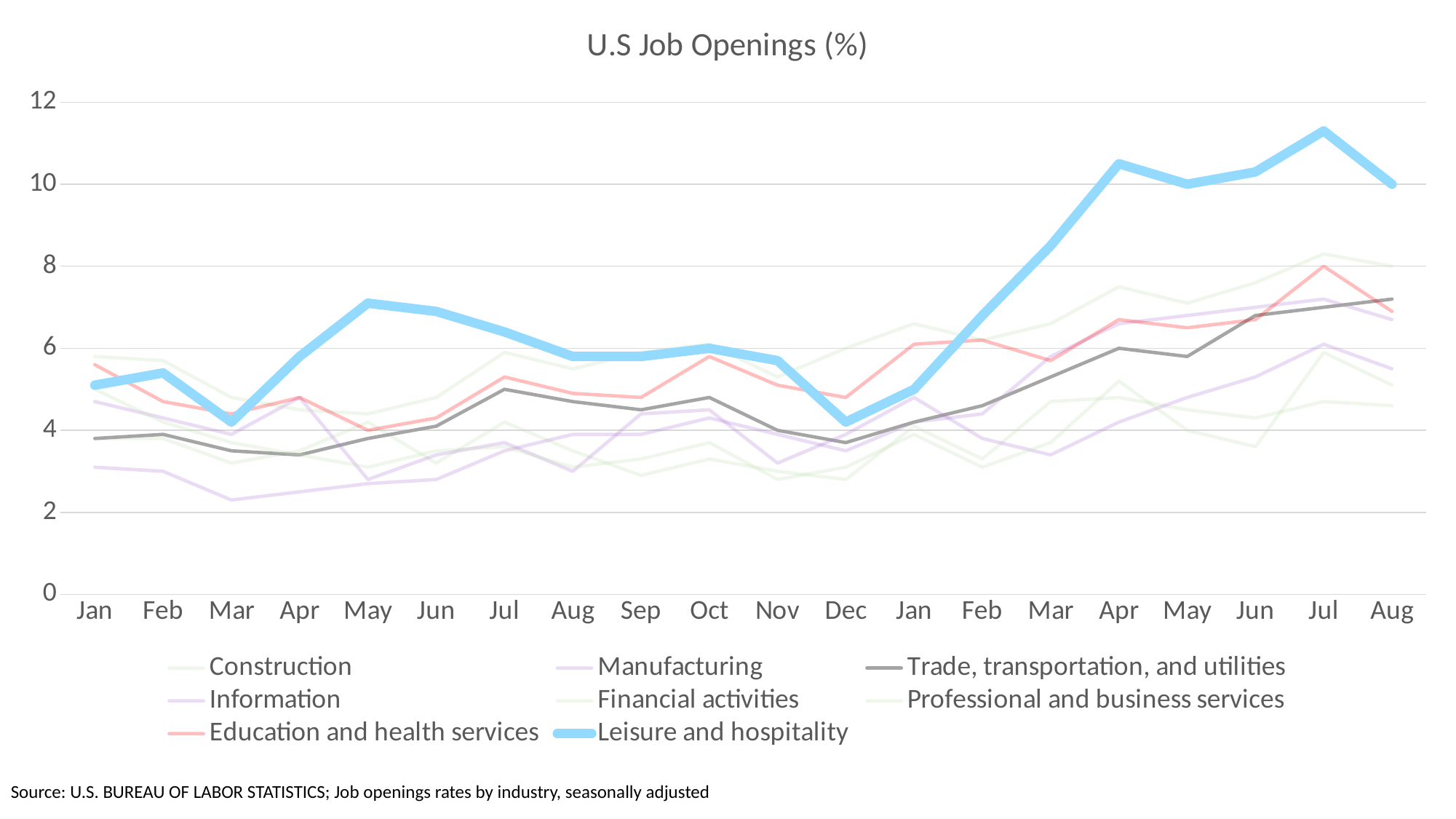

### Chart: U.S Job Openings (%)

| Category | Construction | Manufacturing | Trade, transportation, and utilities | Information | Financial activities | Professional and business services | Education and health services | Leisure and hospitality |
|---|---|---|---|---|---|---|---|---|
| Jan | 3.8 | 3.1 | 3.8 | 4.7 | 5.0 | 5.8 | 5.6 | 5.1 |
| Feb | 3.8 | 3.0 | 3.9 | 4.3 | 4.2 | 5.7 | 4.7 | 5.4 |
| Mar | 3.2 | 2.3 | 3.5 | 3.9 | 3.7 | 4.8 | 4.4 | 4.2 |
| Apr | 3.5 | 2.5 | 3.4 | 4.8 | 3.4 | 4.5 | 4.8 | 5.8 |
| May | 4.2 | 2.7 | 3.8 | 2.8 | 3.1 | 4.4 | 4.0 | 7.1 |
| Jun | 3.2 | 2.8 | 4.1 | 3.4 | 3.5 | 4.8 | 4.3 | 6.9 |
| Jul | 4.2 | 3.5 | 5.0 | 3.7 | 3.6 | 5.9 | 5.3 | 6.4 |
| Aug | 3.5 | 3.9 | 4.7 | 3.0 | 3.1 | 5.5 | 4.9 | 5.8 |
| Sep | 2.9 | 3.9 | 4.5 | 4.4 | 3.3 | 5.9 | 4.8 | 5.8 |
| Oct | 3.3 | 4.3 | 4.8 | 4.5 | 3.7 | 6.1 | 5.8 | 6.0 |
| Nov | 3.0 | 3.9 | 4.0 | 3.2 | 2.8 | 5.3 | 5.1 | 5.7 |
| Dec | 2.8 | 3.5 | 3.7 | 3.9 | 3.1 | 6.0 | 4.8 | 4.2 |
| Jan | 4.1 | 4.2 | 4.2 | 4.8 | 3.9 | 6.6 | 6.1 | 5.0 |
| Feb | 3.3 | 4.4 | 4.6 | 3.8 | 3.1 | 6.2 | 6.2 | 6.8 |
| Mar | 4.7 | 5.8 | 5.3 | 3.4 | 3.7 | 6.6 | 5.7 | 8.5 |
| Apr | 4.8 | 6.6 | 6.0 | 4.2 | 5.2 | 7.5 | 6.7 | 10.5 |
| May | 4.5 | 6.8 | 5.8 | 4.8 | 4.0 | 7.1 | 6.5 | 10.0 |
| Jun | 4.3 | 7.0 | 6.8 | 5.3 | 3.6 | 7.6 | 6.7 | 10.3 |
| Jul | 4.7 | 7.2 | 7.0 | 6.1 | 5.9 | 8.3 | 8.0 | 11.3 |
| Aug | 4.6 | 6.7 | 7.2 | 5.5 | 5.1 | 8.0 | 6.9 | 10.0 |
Source: U.S. BUREAU OF LABOR STATISTICS; Job openings rates by industry, seasonally adjusted